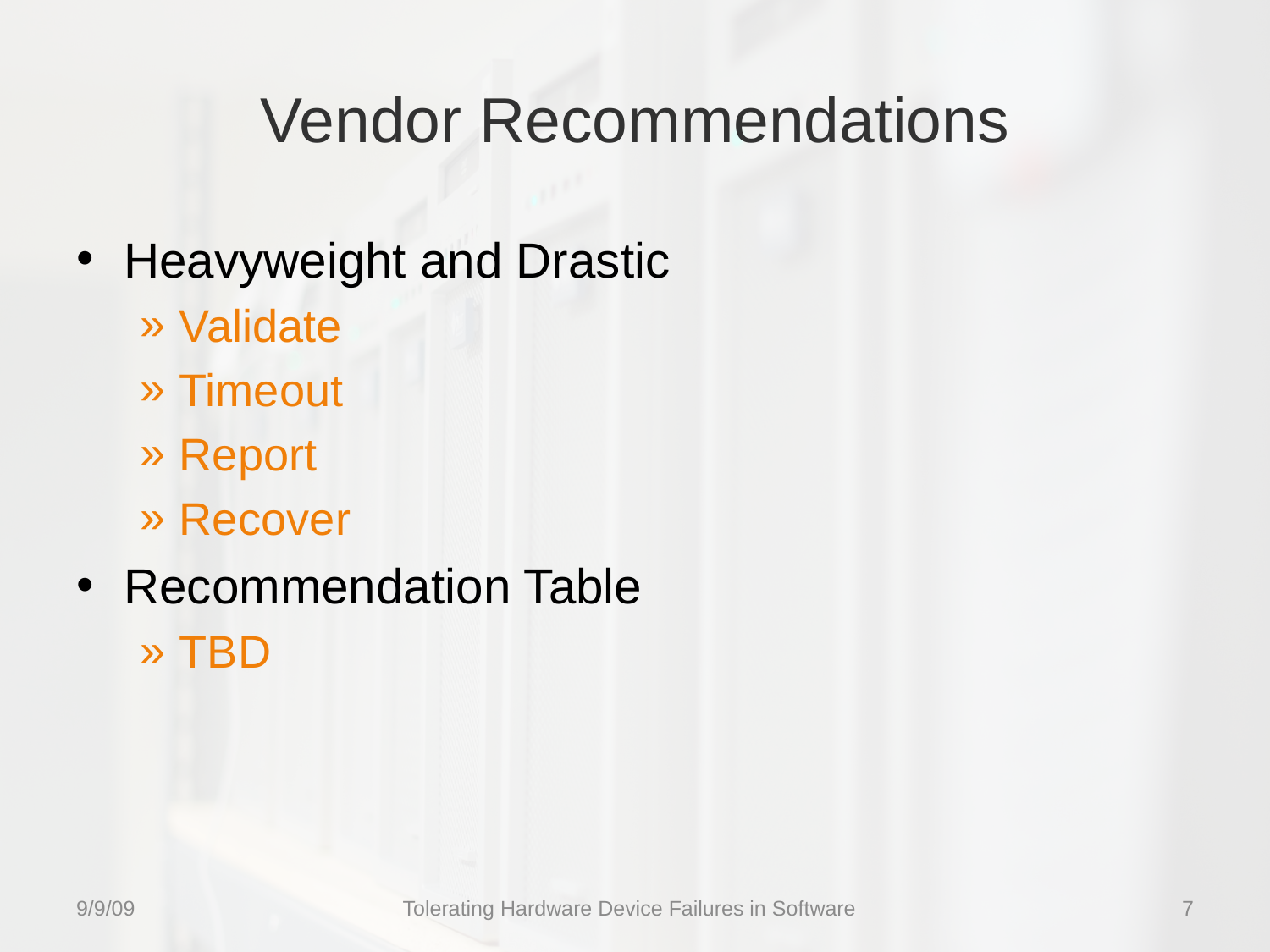

# Vendor Recommendations
Heavyweight and Drastic
Validate
Timeout
Report
Recover
Recommendation Table
TBD
9/9/09
Tolerating Hardware Device Failures in Software
7